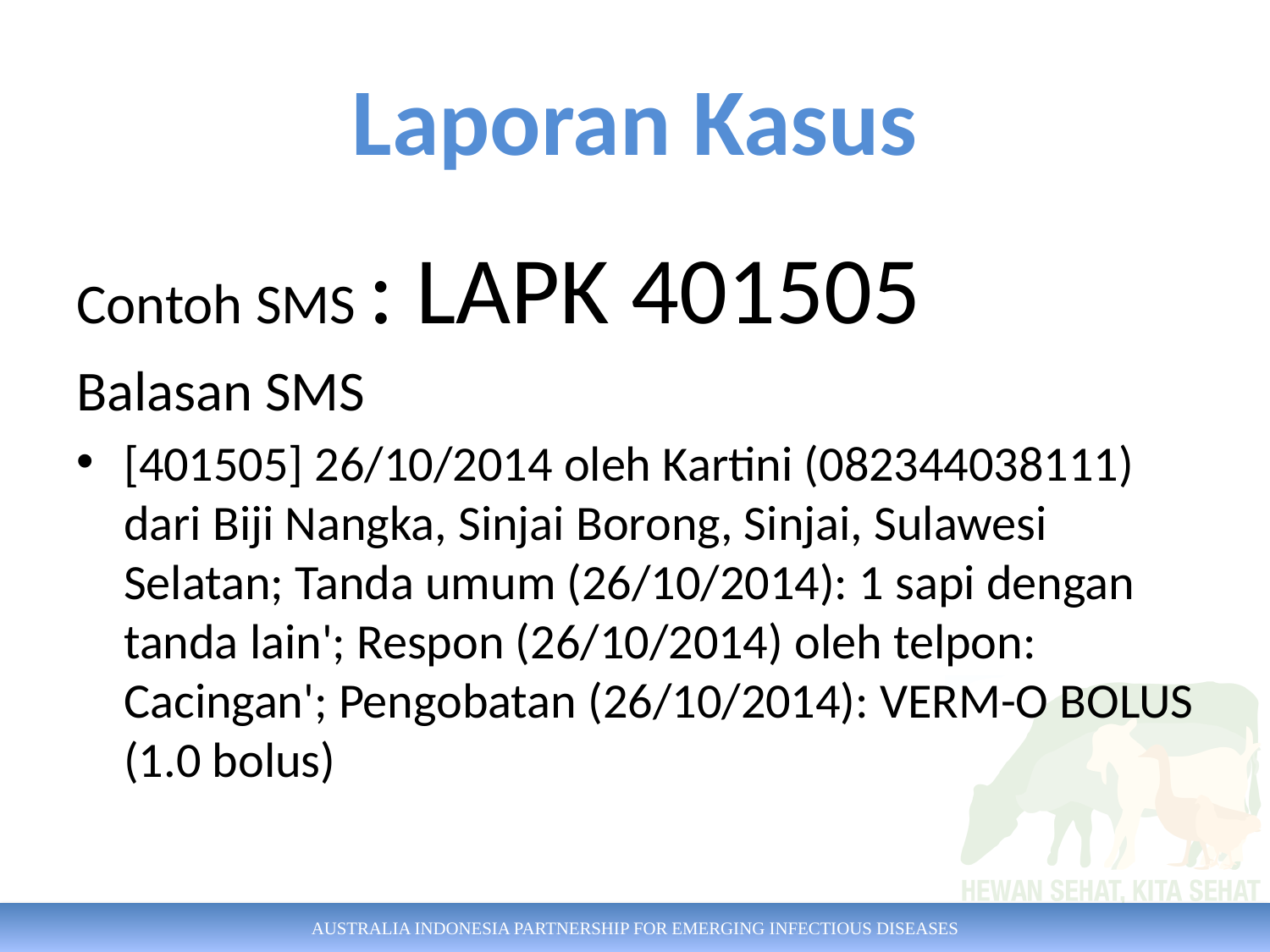

# Laporan Kasus
Contoh SMS : LAPK 401505
Balasan SMS
[401505] 26/10/2014 oleh Kartini (082344038111) dari Biji Nangka, Sinjai Borong, Sinjai, Sulawesi Selatan; Tanda umum (26/10/2014): 1 sapi dengan tanda lain'; Respon (26/10/2014) oleh telpon: Cacingan'; Pengobatan (26/10/2014): VERM-O BOLUS (1.0 bolus)